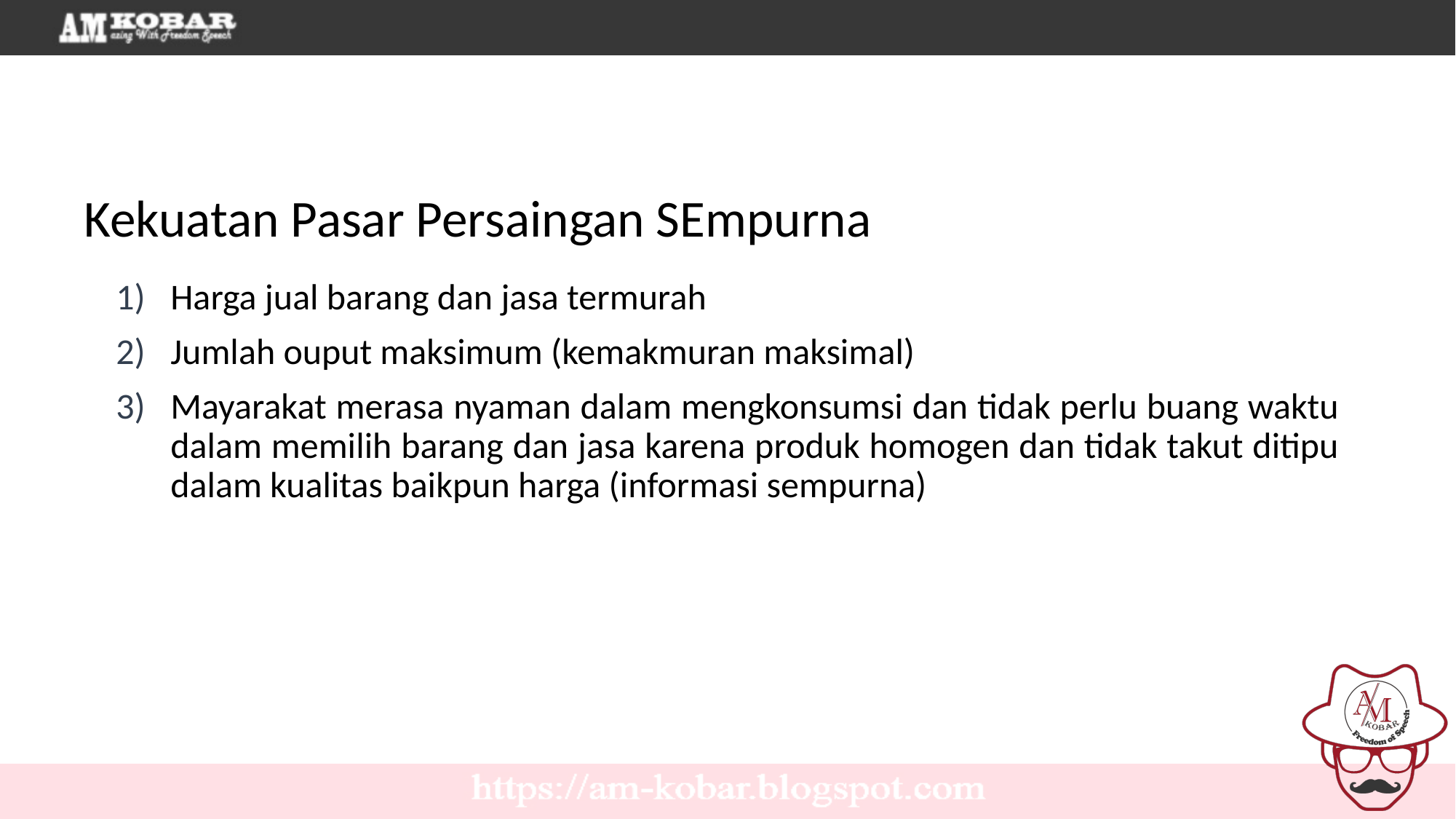

Kekuatan Pasar Persaingan SEmpurna
Harga jual barang dan jasa termurah
Jumlah ouput maksimum (kemakmuran maksimal)
Mayarakat merasa nyaman dalam mengkonsumsi dan tidak perlu buang waktu dalam memilih barang dan jasa karena produk homogen dan tidak takut ditipu dalam kualitas baikpun harga (informasi sempurna)